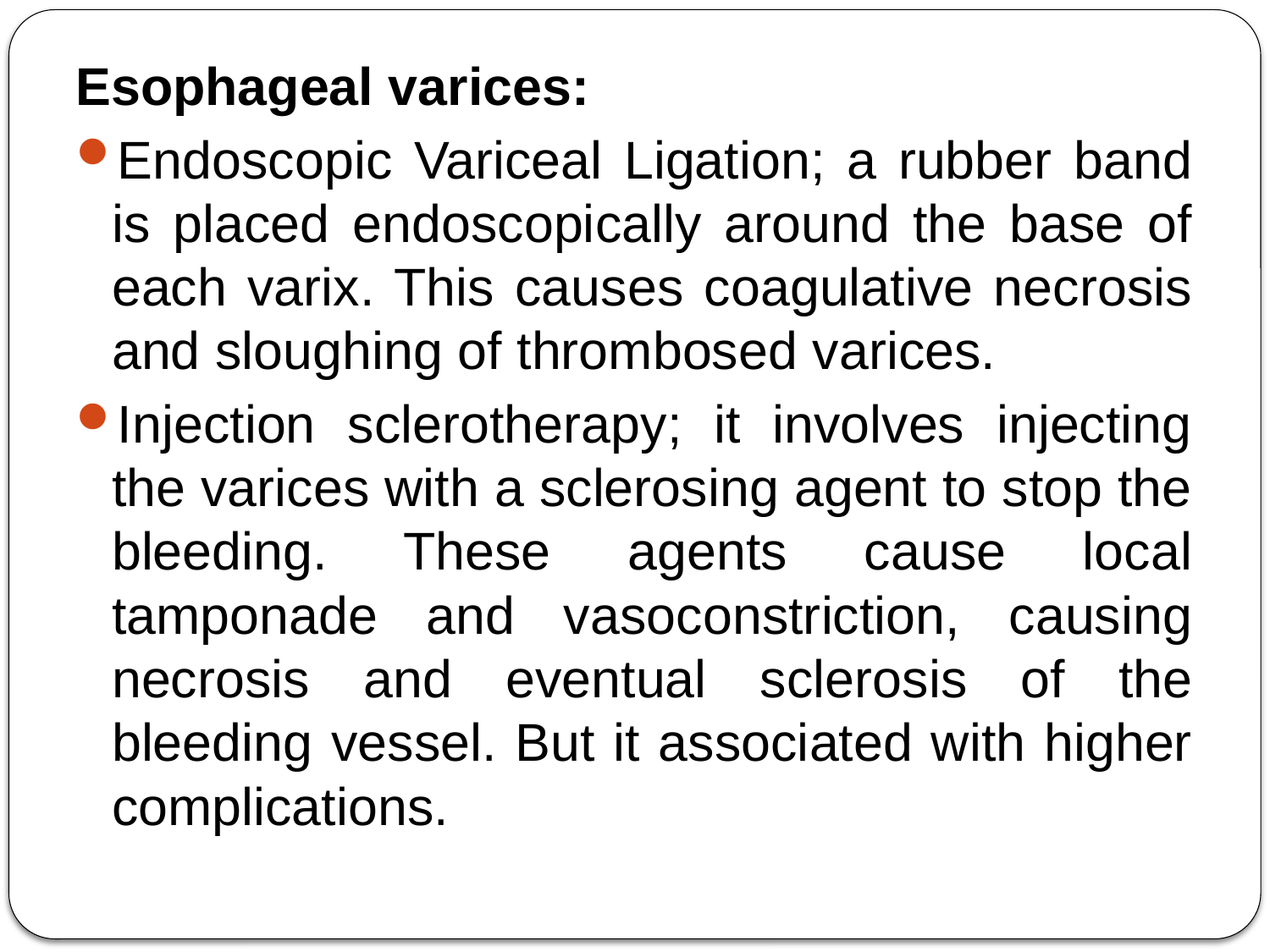

Esophageal varices:
Endoscopic Variceal Ligation; a rubber band is placed endoscopically around the base of each varix. This causes coagulative necrosis and sloughing of thrombosed varices.
Injection sclerotherapy; it involves injecting the varices with a sclerosing agent to stop the bleeding. These agents cause local tamponade and vasoconstriction, causing necrosis and eventual sclerosis of the bleeding vessel. But it associated with higher complications.